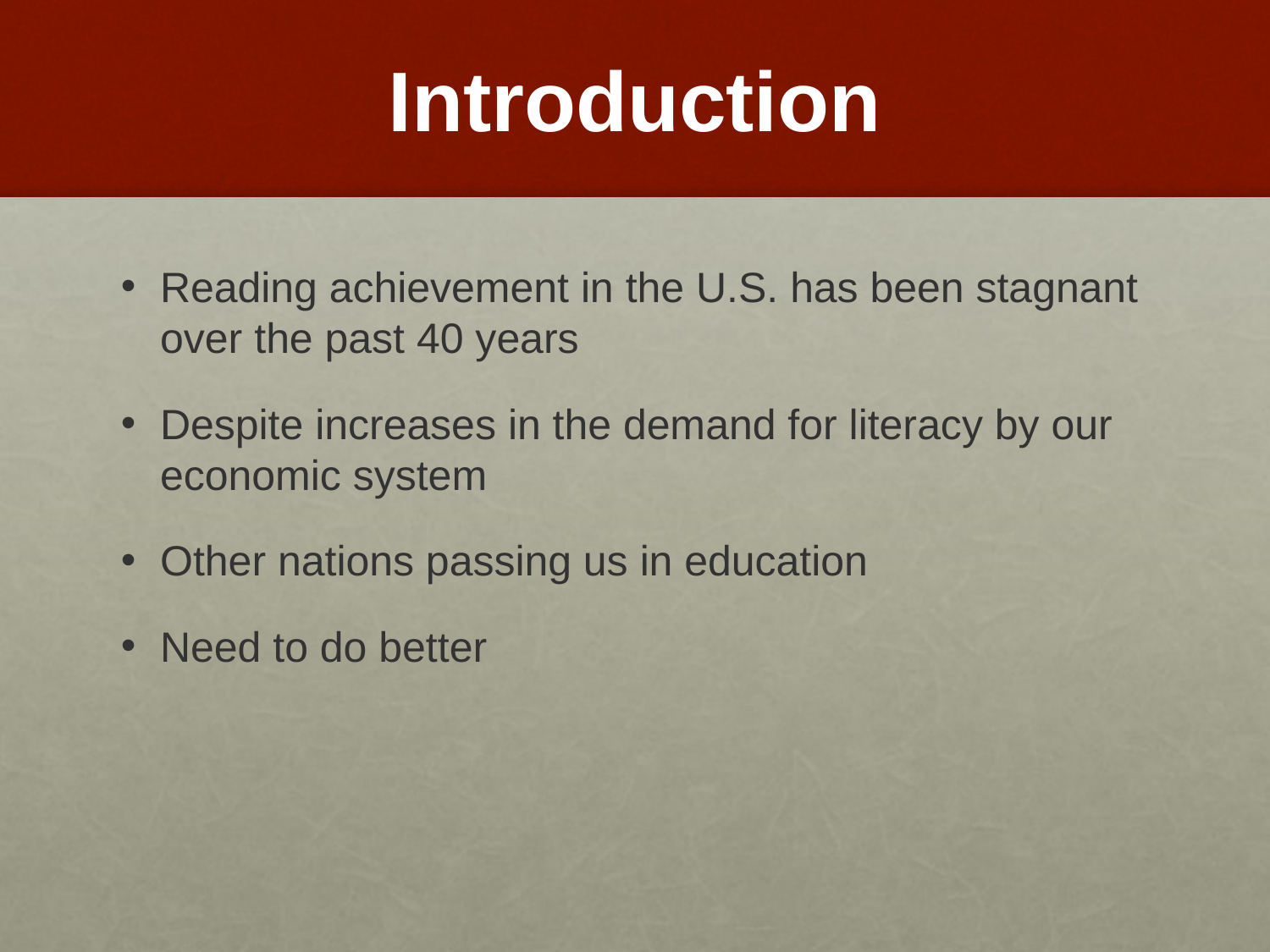

# Introduction
Reading achievement in the U.S. has been stagnant over the past 40 years
Despite increases in the demand for literacy by our economic system
Other nations passing us in education
Need to do better